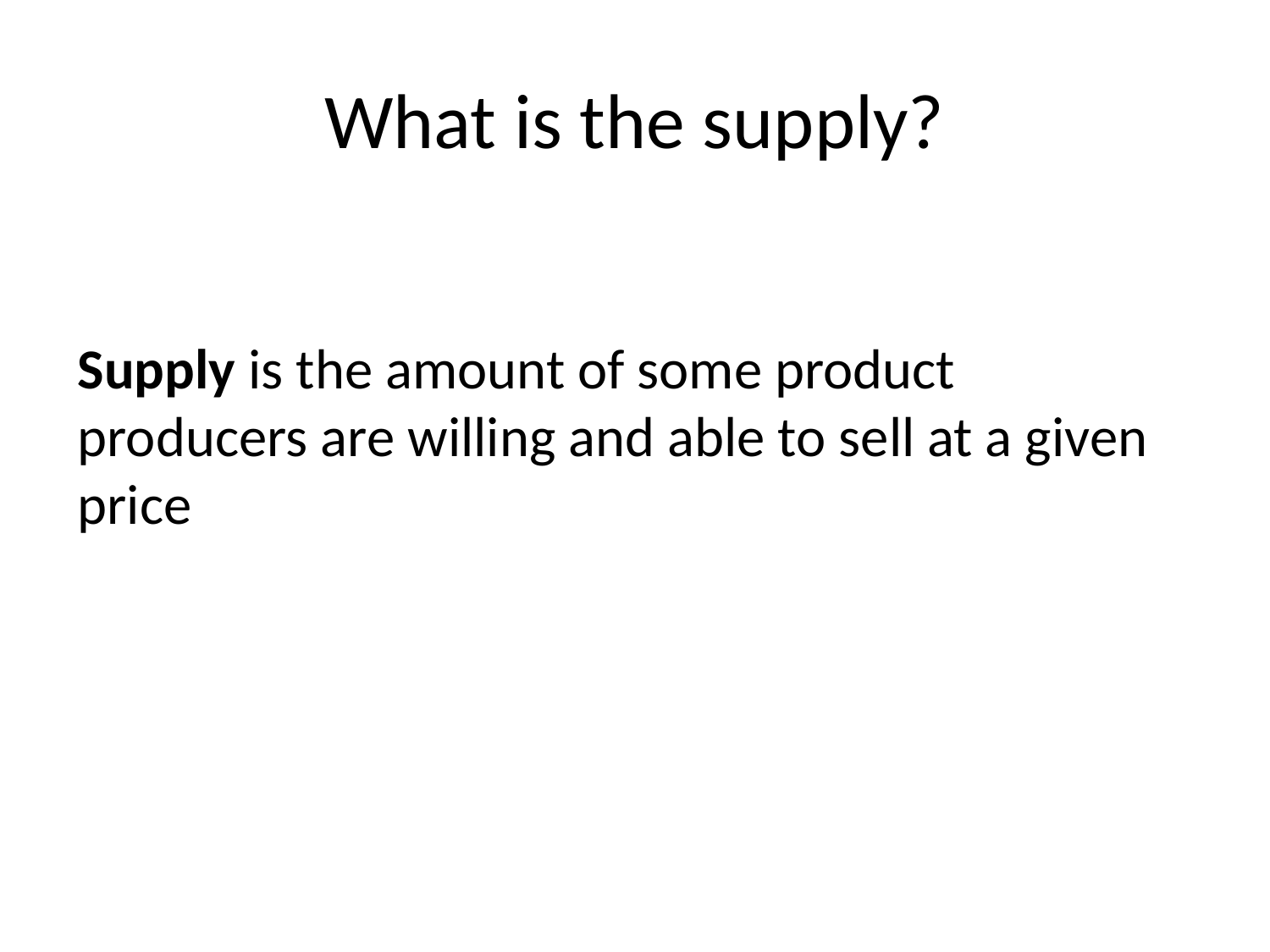

# What is the supply?
Supply is the amount of some product producers are willing and able to sell at a given price